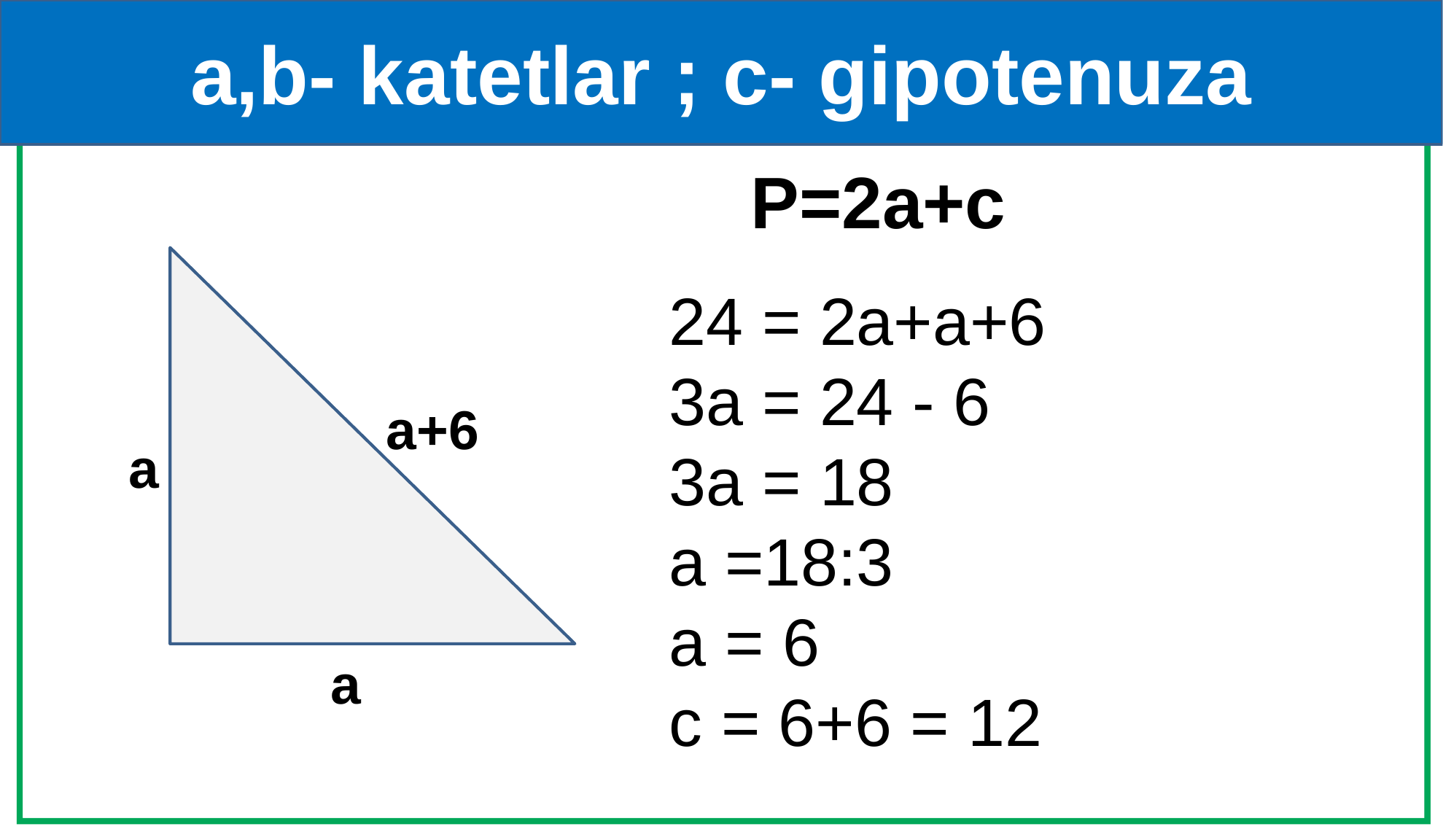

a,b- katetlar ; c- gipotenuza
P=2a+c

24 = 2a+a+6
3a = 24 - 6
3a = 18
a =18:3
a = 6
c = 6+6 = 12

a+6
a
a